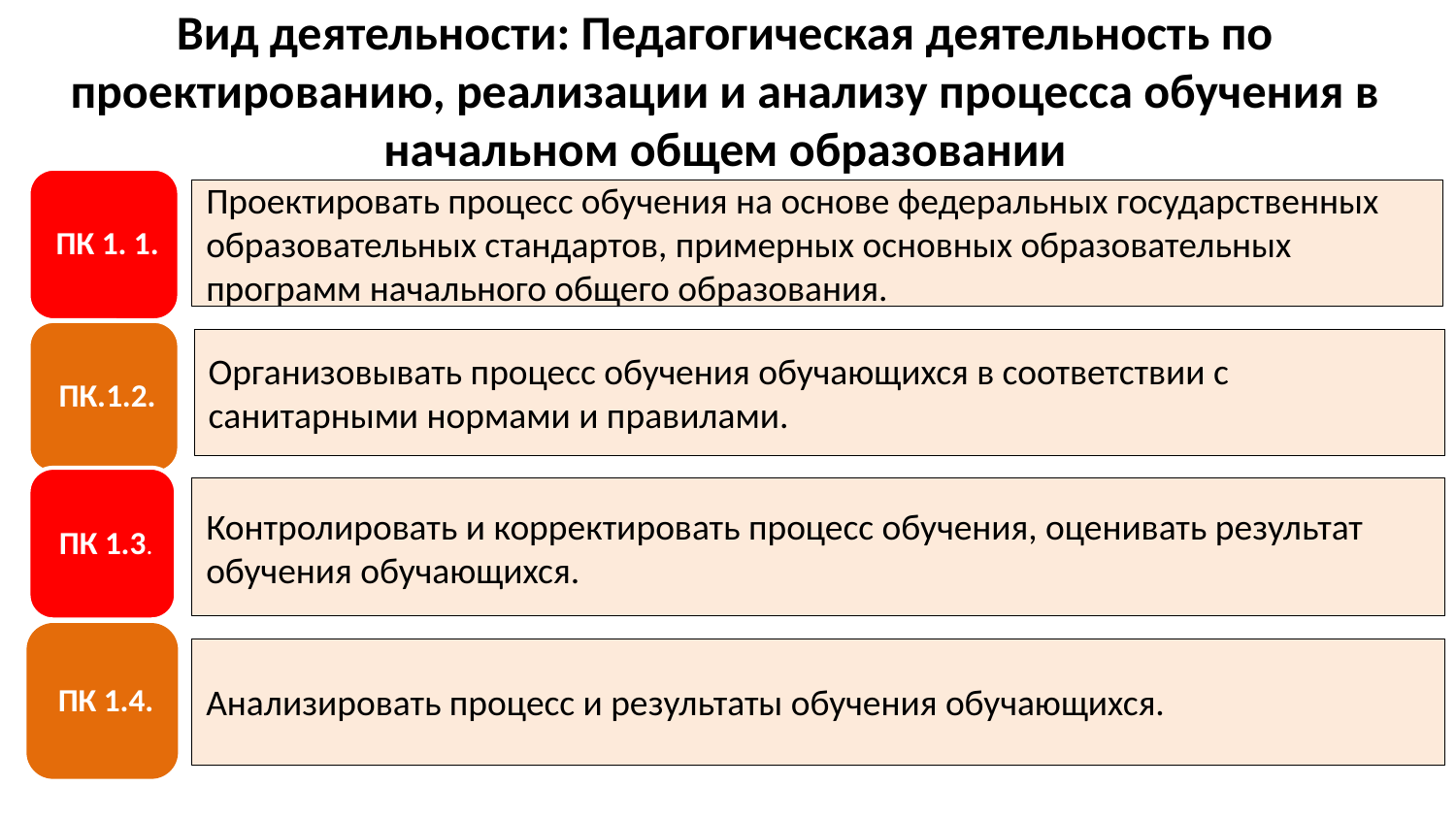

# Вид деятельности: Педагогическая деятельность по проектированию, реализации и анализу процесса обучения в начальном общем образовании
ПК 1. 1.
ПК.1.2.
ПК 1.3.
ПК 1.4.
Проектировать процесс обучения на основе федеральных государственных образовательных стандартов, примерных основных образовательных программ начального общего образования.
Организовывать процесс обучения обучающихся в соответствии с санитарными нормами и правилами.
Контролировать и корректировать процесс обучения, оценивать результат обучения обучающихся.
Анализировать процесс и результаты обучения обучающихся.